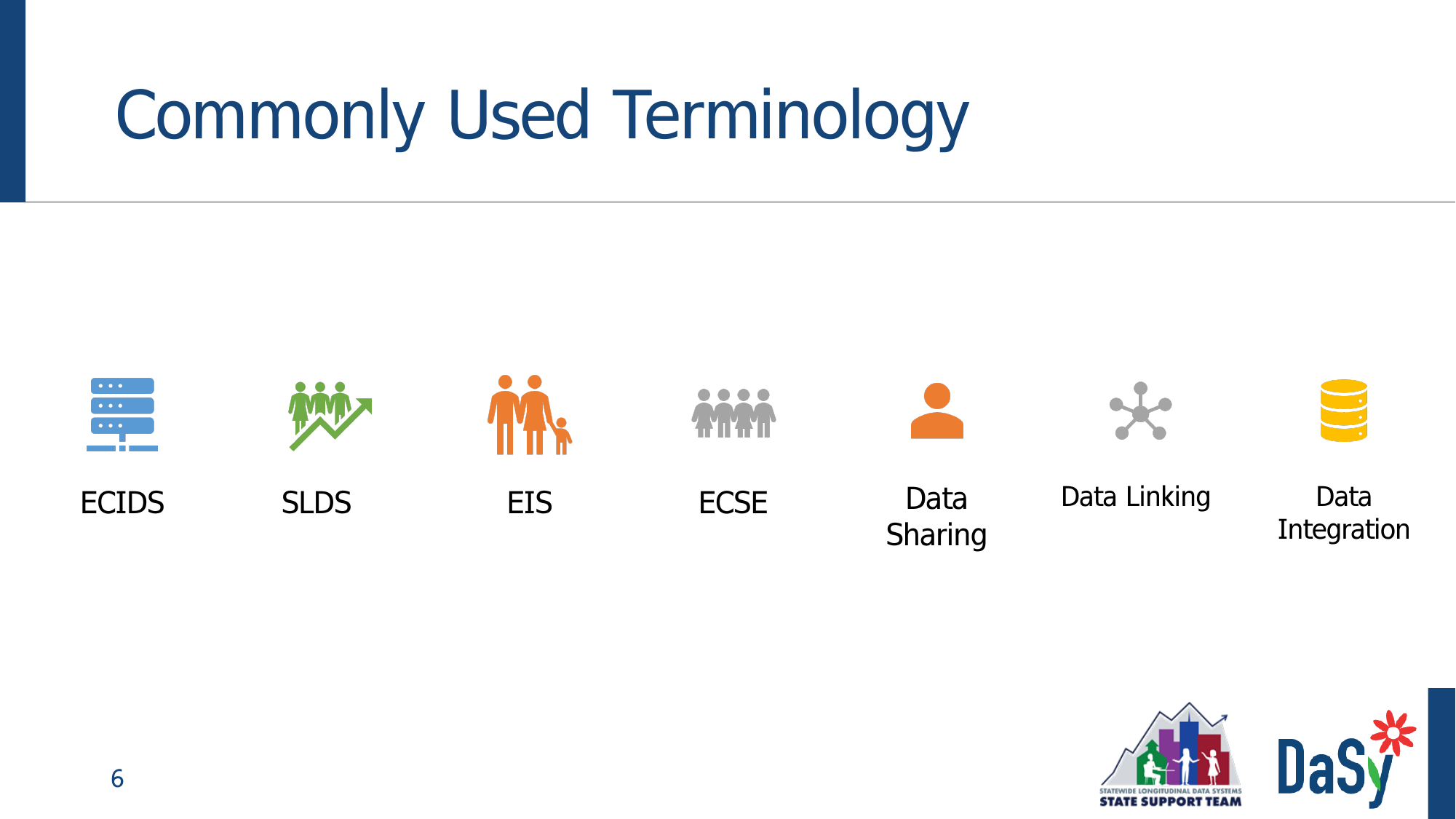

# Commonly Used Terminology
ECIDS
SLDS
EIS
ECSE
Data Sharing
Data Linking
Data Integration